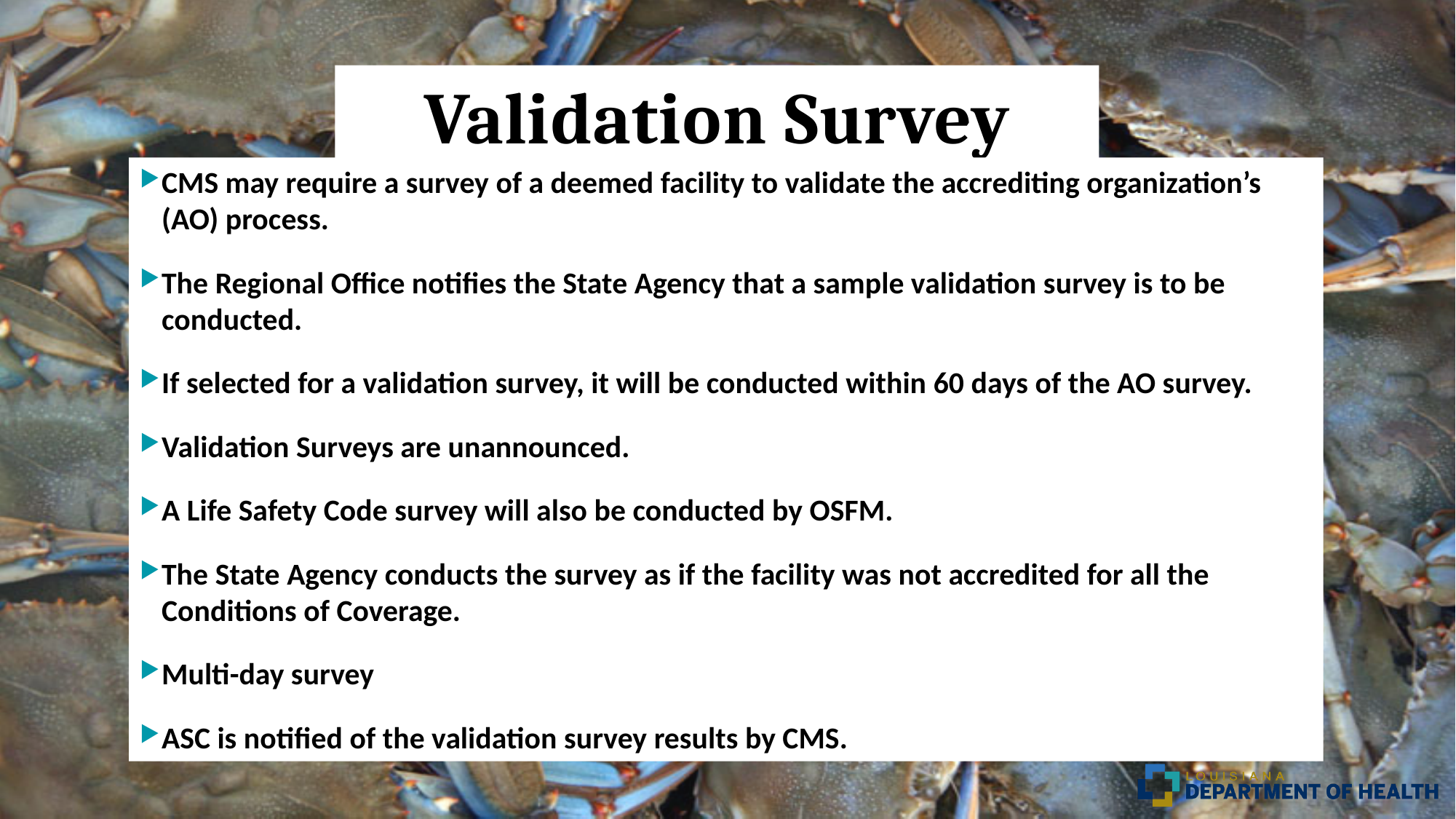

# Validation Survey
CMS may require a survey of a deemed facility to validate the accrediting organization’s (AO) process.
The Regional Office notifies the State Agency that a sample validation survey is to be conducted.
If selected for a validation survey, it will be conducted within 60 days of the AO survey.
Validation Surveys are unannounced.
A Life Safety Code survey will also be conducted by OSFM.
The State Agency conducts the survey as if the facility was not accredited for all the Conditions of Coverage.
Multi-day survey
ASC is notified of the validation survey results by CMS.